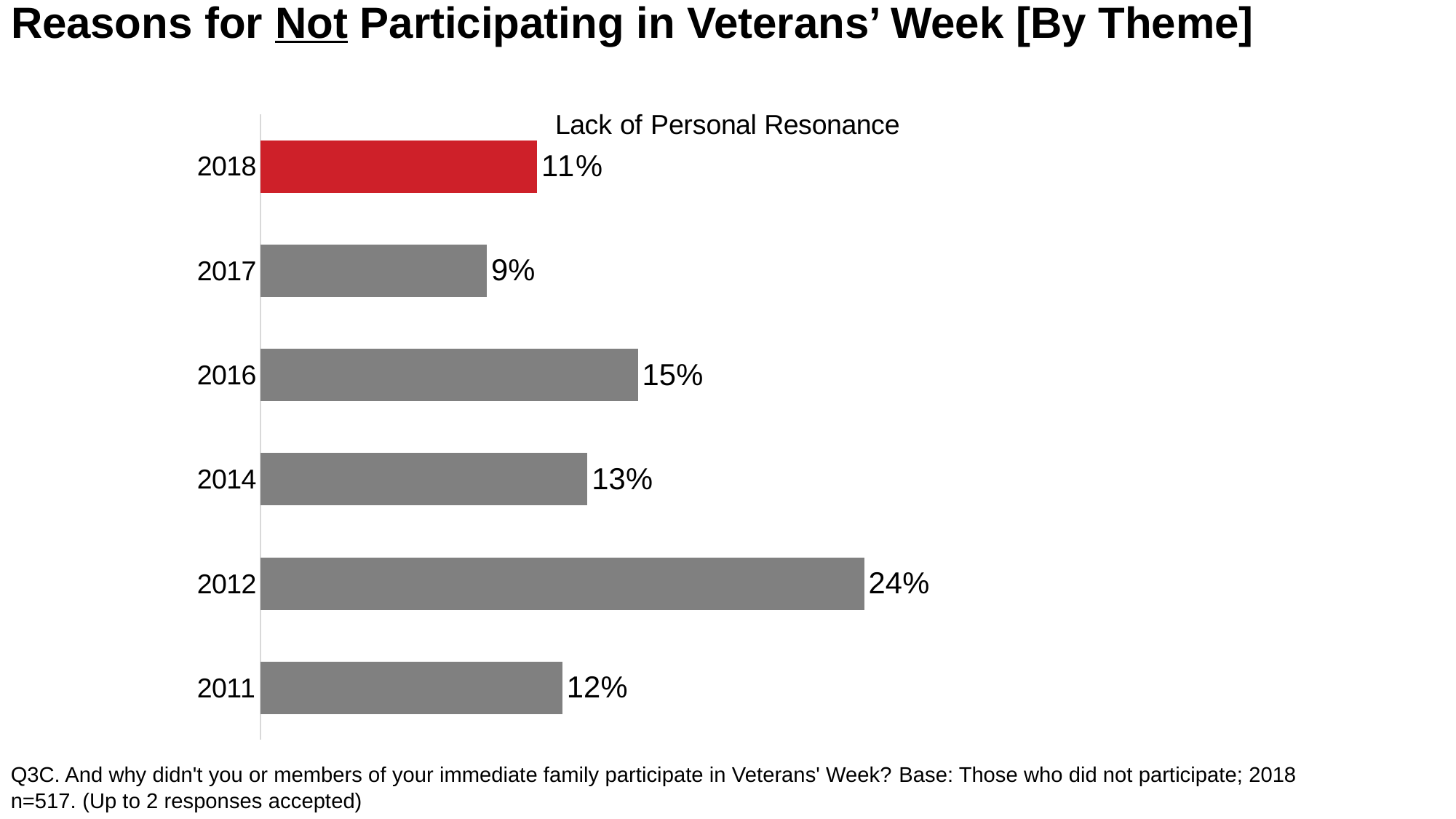

# Reasons for Not Participating in Veterans’ Week [By Theme]

### Chart: Lack of Personal Resonance

| Category | Series 1 |
|---|---|
| 2011 | 0.12 |
| 2012 | 0.24 |
| 2014 | 0.13 |
| 2016 | 0.15 |
| 2017 | 0.09 |
| 2018 | 0.11 |
Q3C. And why didn't you or members of your immediate family participate in Veterans' Week? Base: Those who did not participate; 2018 n=517. (Up to 2 responses accepted)